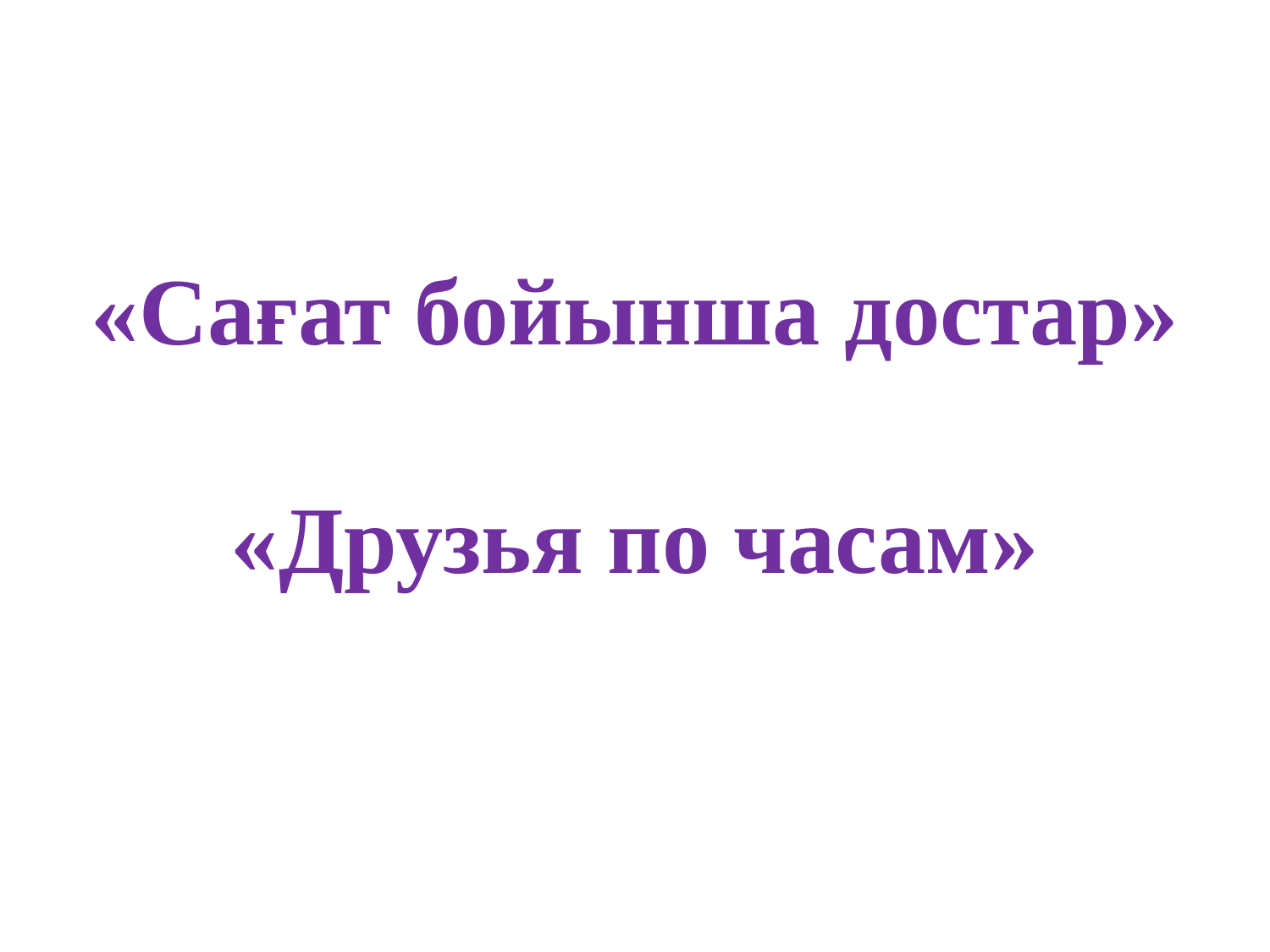

# «Сағат бойынша достар» «Друзья по часам»